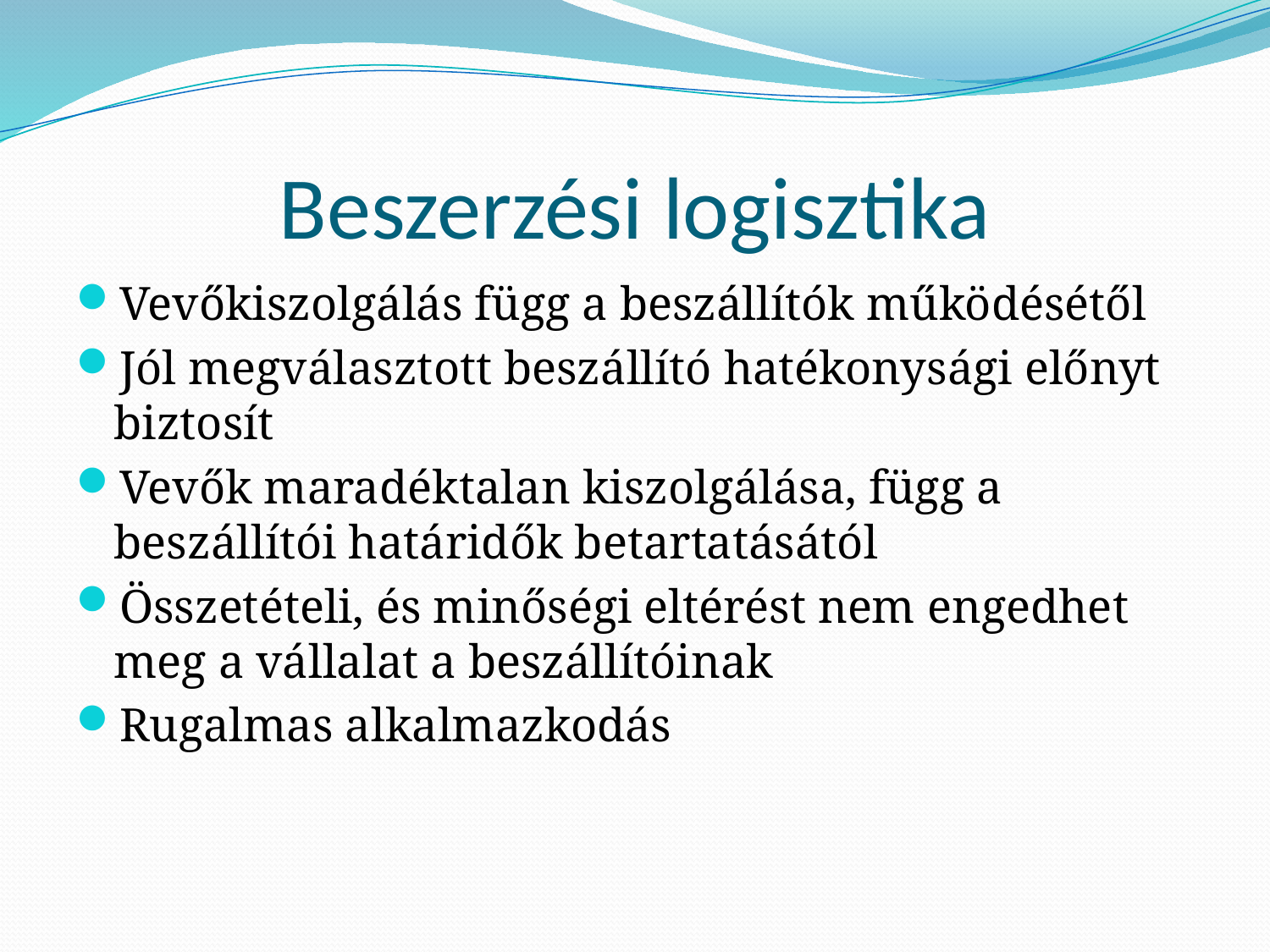

# Beszerzési logisztika
Vevőkiszolgálás függ a beszállítók működésétől
Jól megválasztott beszállító hatékonysági előnyt biztosít
Vevők maradéktalan kiszolgálása, függ a beszállítói határidők betartatásától
Összetételi, és minőségi eltérést nem engedhet meg a vállalat a beszállítóinak
Rugalmas alkalmazkodás